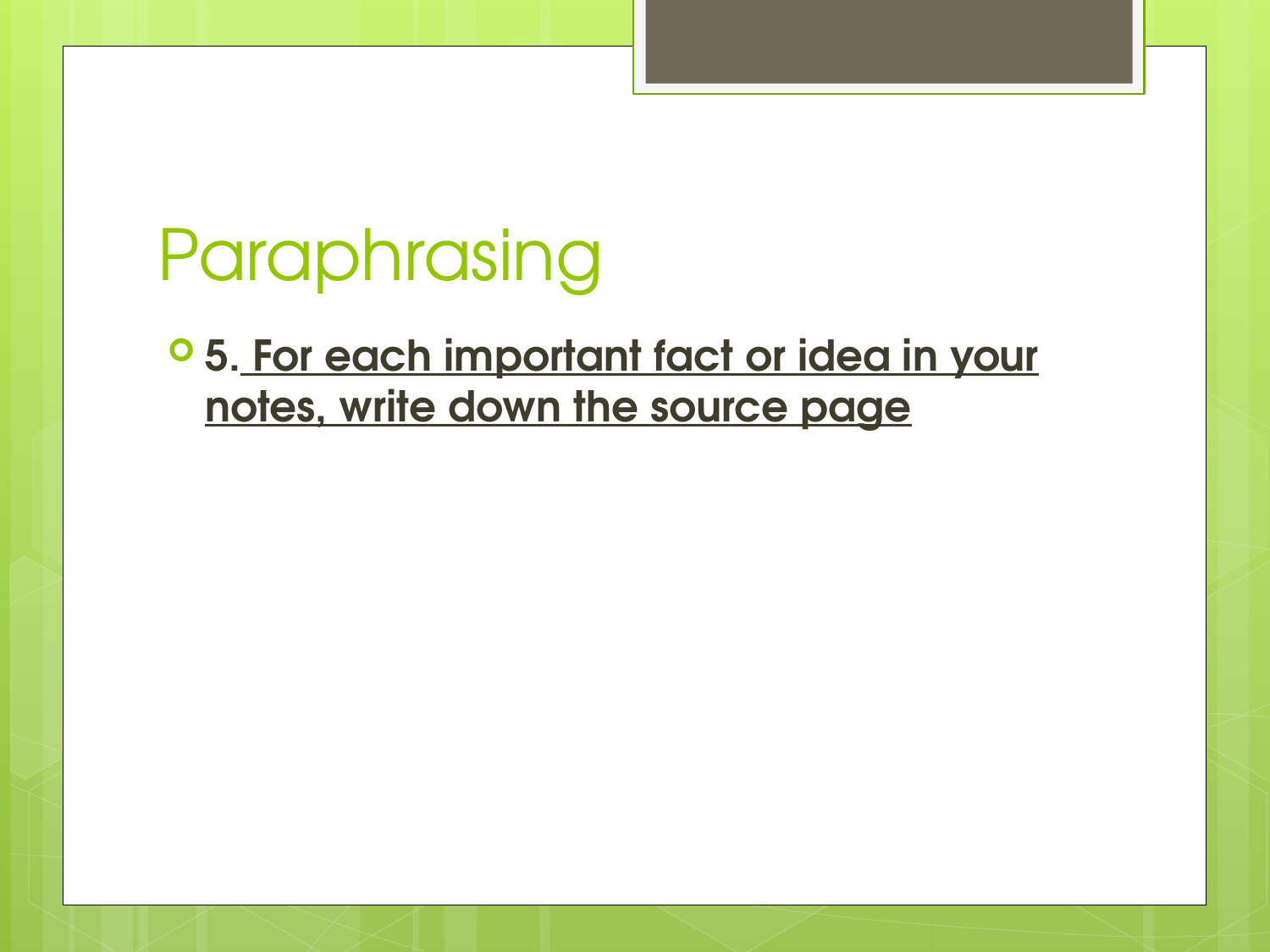

# Paraphrasing
5. For each important fact or idea in your notes, write down the source page